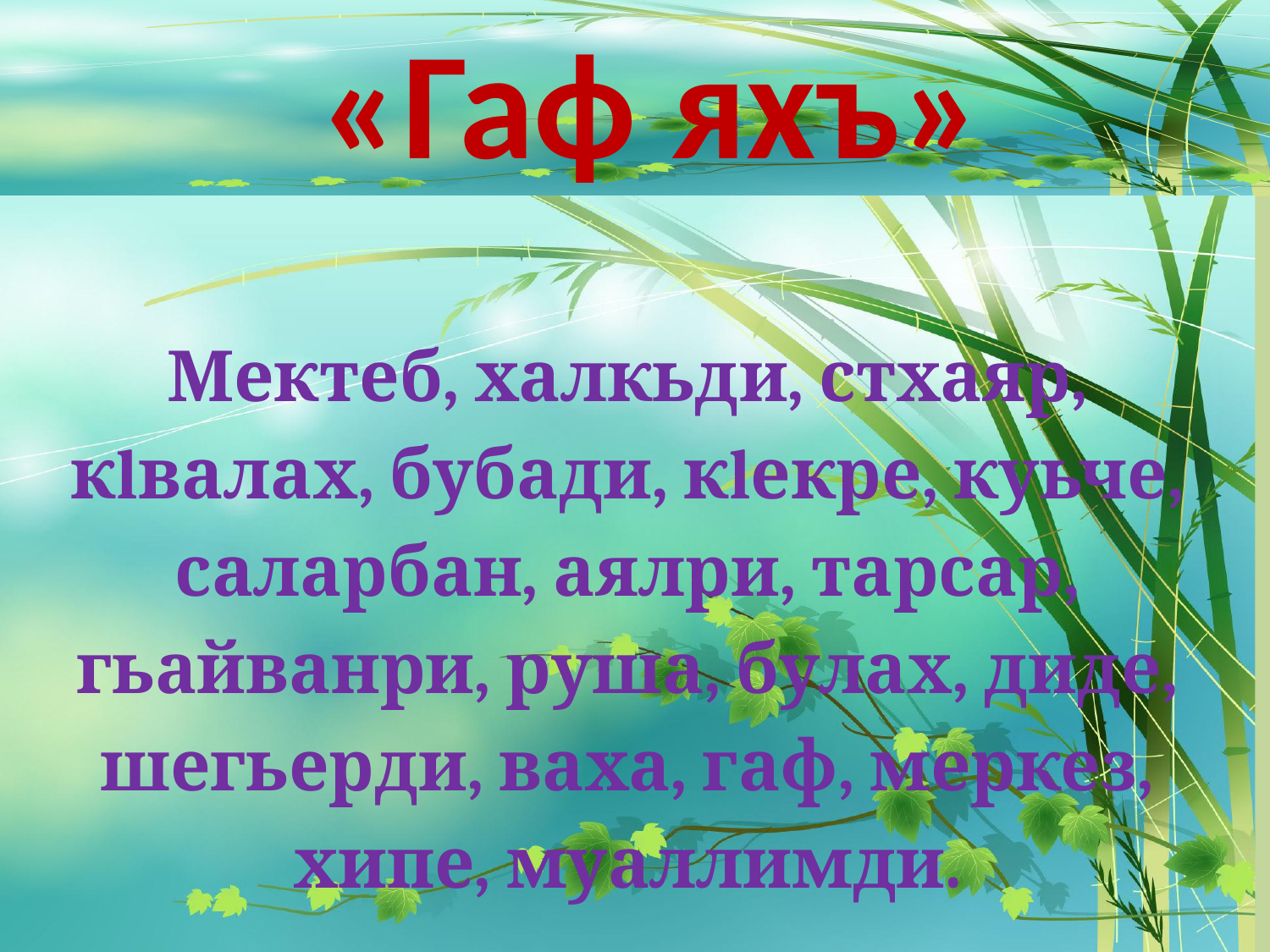

# «Гаф яхъ»

Мектеб, халкьди, стхаяр, кlвалах, бубади, кlекре, куьче, саларбан, аялри, тарсар, гьайванри, руша, булах, диде, шегьерди, ваха, гаф, меркез, хипе, муаллимди.